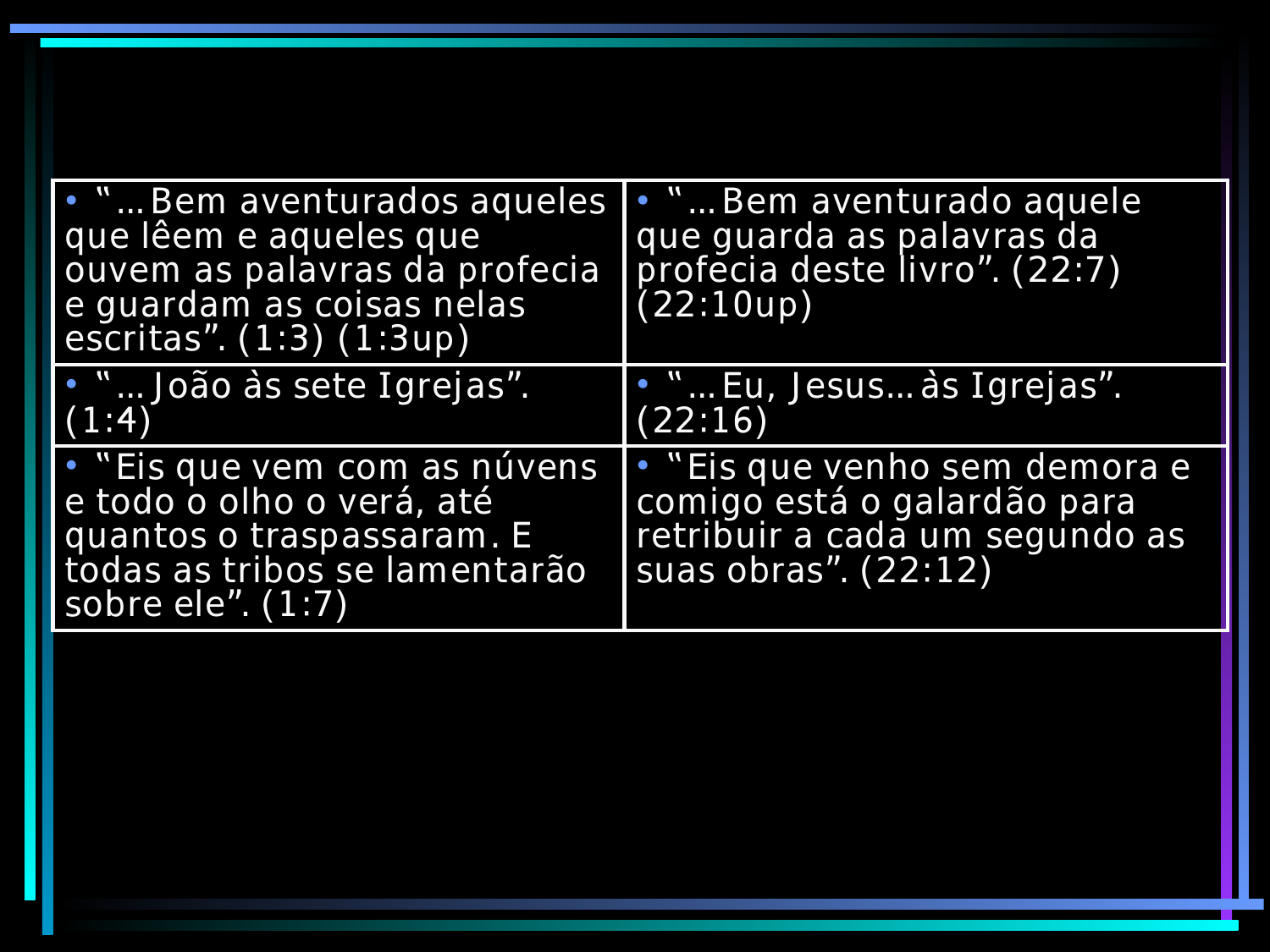

| “…Bem aventurados aqueles que lêem e aqueles que ouvem as palavras da profecia e guardam as coisas nelas escritas”. (1:3) (1:3up) | “…Bem aventurado aquele que guarda as palavras da profecia deste livro”. (22:7) (22:10up) |
| --- | --- |
| “…João às sete Igrejas”. (1:4) | “…Eu, Jesus…às Igrejas”. (22:16) |
| “Eis que vem com as núvens e todo o olho o verá, até quantos o traspassaram. E todas as tribos se lamentarão sobre ele”. (1:7) | “Eis que venho sem demora e comigo está o galardão para retribuir a cada um segundo as suas obras”. (22:12) |